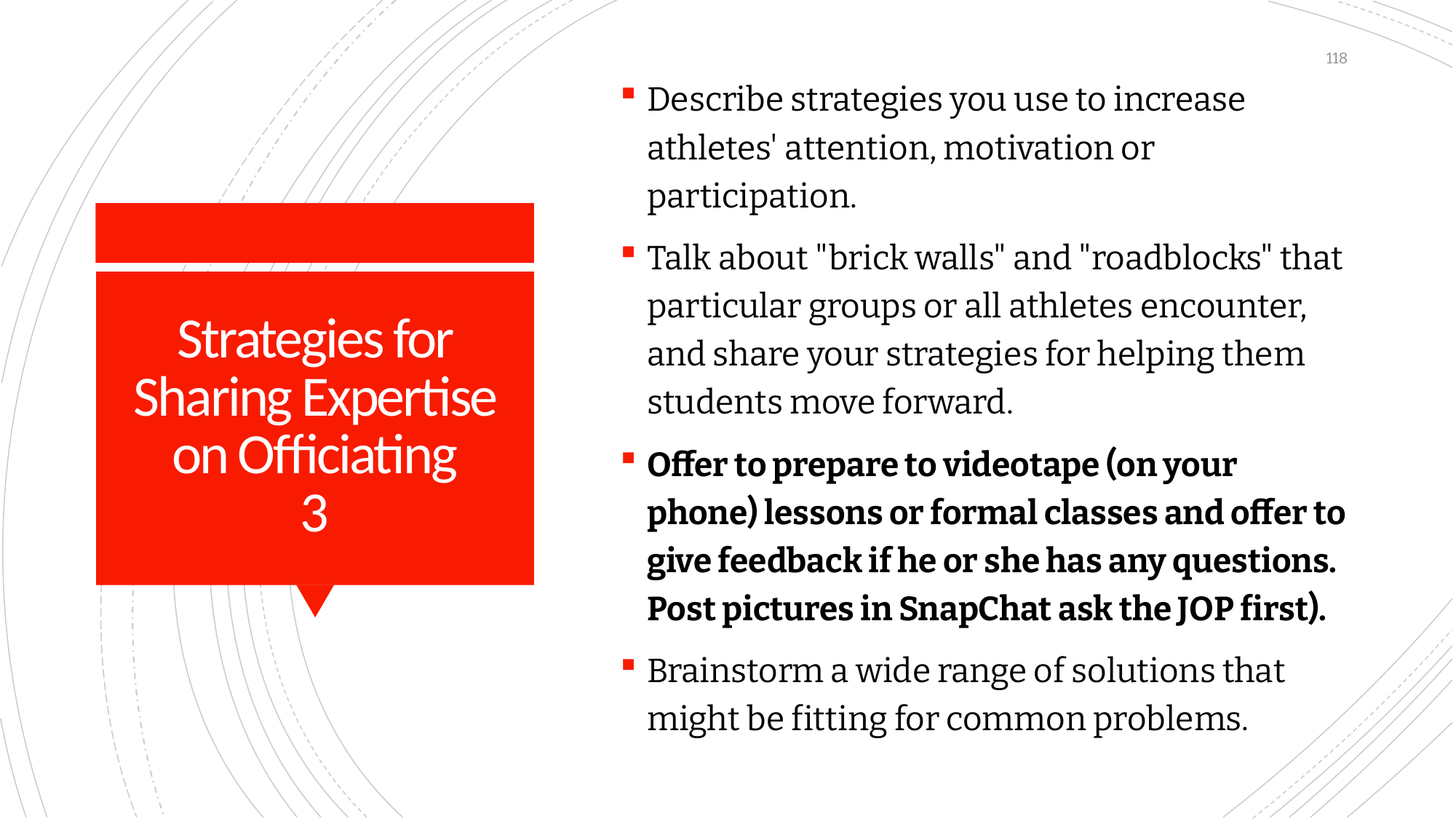

118
Describe strategies you use to increase athletes' attention, motivation or participation.
Talk about "brick walls" and "roadblocks" that particular groups or all athletes encounter, and share your strategies for helping them students move forward.
Offer to prepare to videotape (on your phone) lessons or formal classes and offer to give feedback if he or she has any questions. Post pictures in SnapChat ask the JOP first).
Brainstorm a wide range of solutions that might be fitting for common problems.

# Strategies for Sharing Expertise on Officiating 3